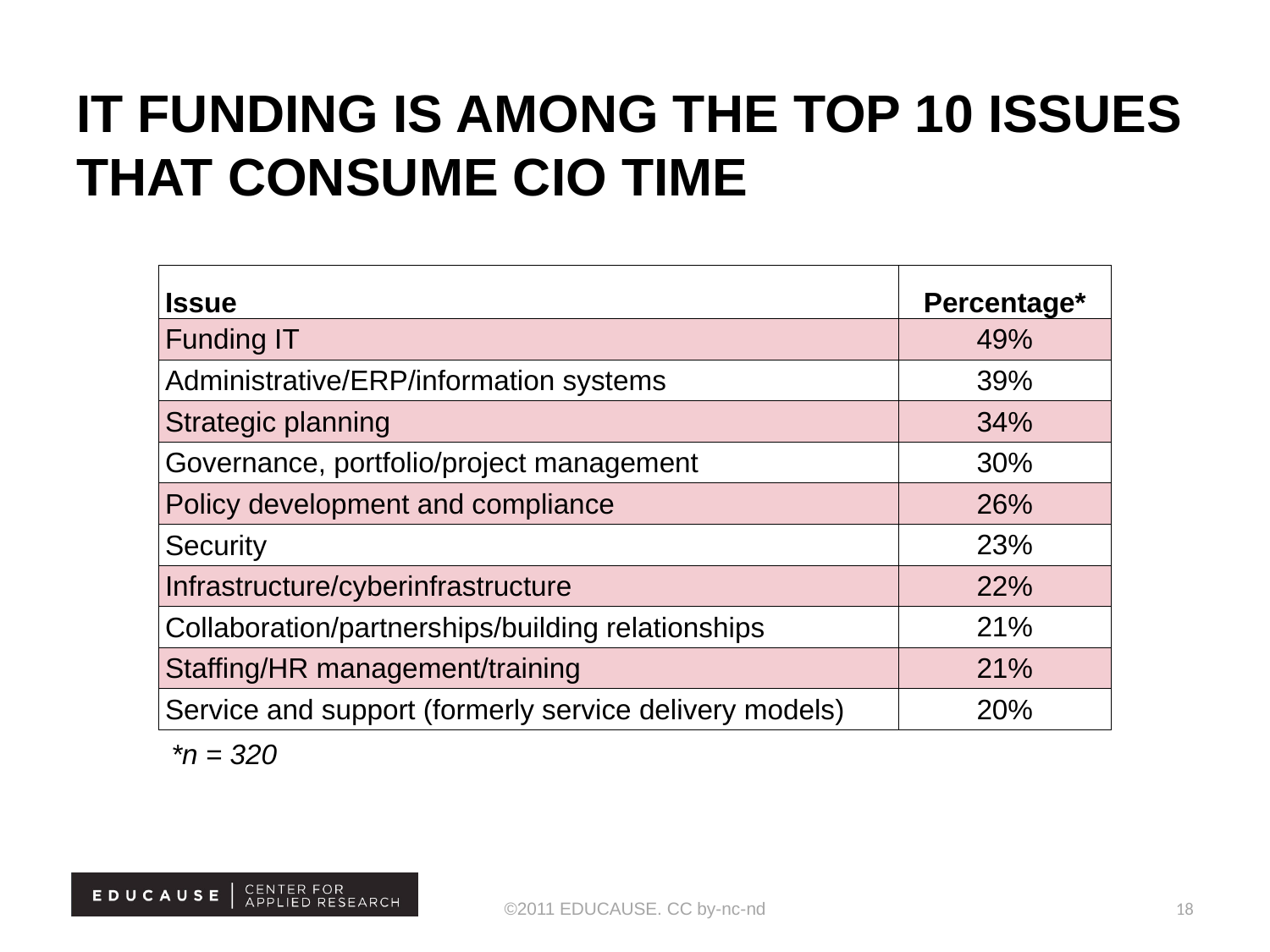

# IT Funding Is among the Top 10 Issues that Consume CIO Time
| Issue | Percentage\* |
| --- | --- |
| Funding IT | 49% |
| Administrative/ERP/information systems | 39% |
| Strategic planning | 34% |
| Governance, portfolio/project management | 30% |
| Policy development and compliance | 26% |
| Security | 23% |
| Infrastructure/cyberinfrastructure | 22% |
| Collaboration/partnerships/building relationships | 21% |
| Staffing/HR management/training | 21% |
| Service and support (formerly service delivery models) | 20% |
*n = 320
©2011 EDUCAUSE. CC by-nc-nd
18